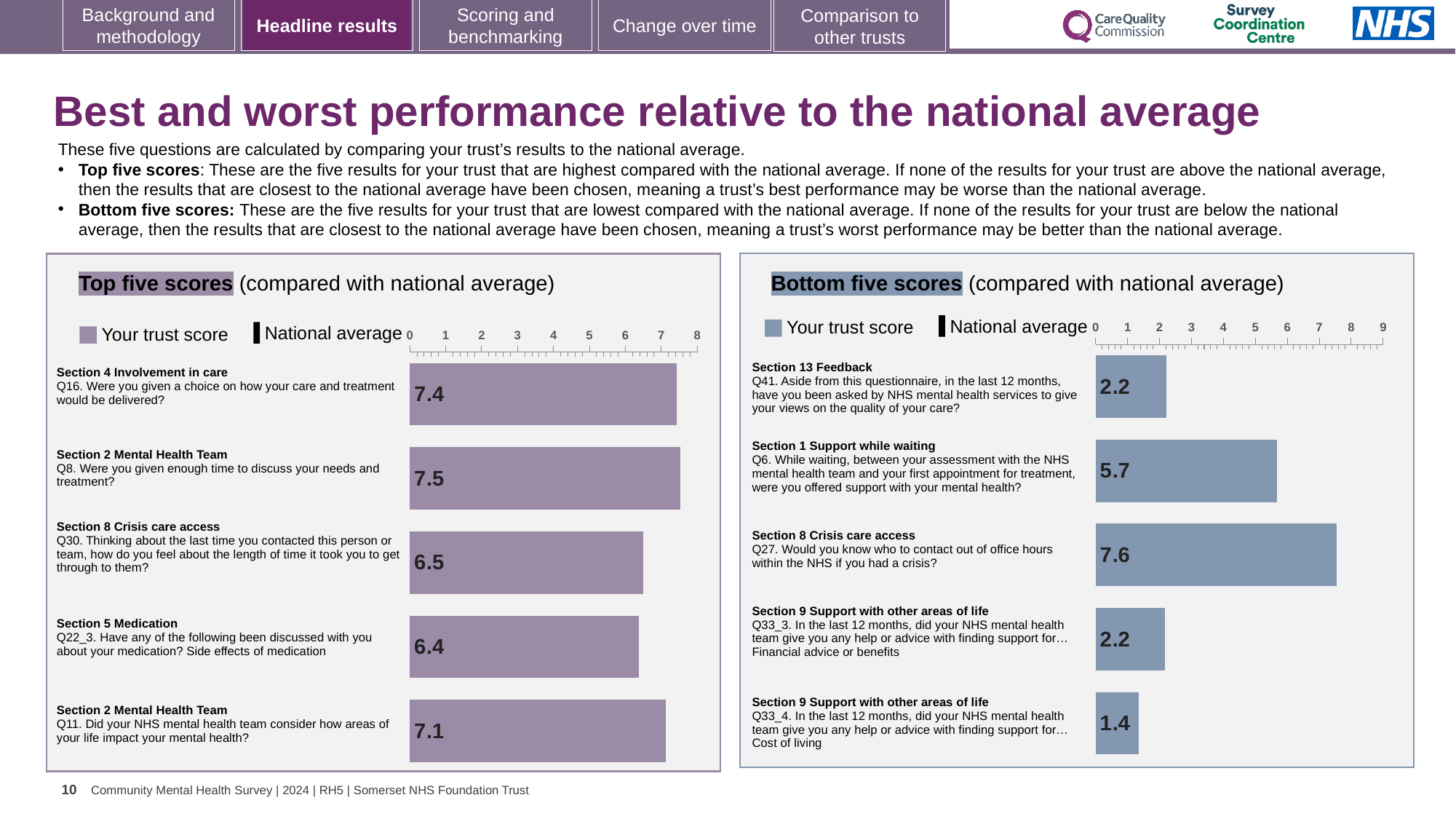

# Best and worst performance relative to the national average
These five questions are calculated by comparing your trust’s results to the national average.
Top five scores: These are the five results for your trust that are highest compared with the national average. If none of the results for your trust are above the national average, then the results that are closest to the national average have been chosen, meaning a trust’s best performance may be worse than the national average.
Bottom five scores: These are the five results for your trust that are lowest compared with the national average. If none of the results for your trust are below the national average, then the results that are closest to the national average have been chosen, meaning a trust’s worst performance may be better than the national average.

### Chart

| Category | Trust score | National average |
|---|---|---|
|  | 2.204607068314326 | 2.81452995617146 |
|  | 5.672526808339361 | 6.138227875436696 |
|  | 7.551041369341788 | 7.937732262111467 |
|  | 2.169191627363111 | 2.514172421682729 |
|  | 1.352673025574937 | 1.686680129893985 |
Bottom five scores (compared with national average)
Top five scores (compared with national average)

### Chart

| Category | Trust score | National average |
|---|---|---|
|  | 7.4314672226003 | 6.55372184571897 |
|  | 7.535072769693978 | 6.884360042087611 |
|  | 6.487730748581629 | 5.874174522286977 |
|  | 6.38457599900855 | 5.77405116070972 |
|  | 7.132987652317792 | 6.533461604041126 |
National average
Your trust score

National average
Your trust score

| Section 4 Involvement in care Q16. Were you given a choice on how your care and treatment would be delivered? |
| --- |
| Section 2 Mental Health Team Q8. Were you given enough time to discuss your needs and treatment? |
| Section 8 Crisis care access Q30. Thinking about the last time you contacted this person or team, how do you feel about the length of time it took you to get through to them? |
| Section 5 Medication Q22\_3. Have any of the following been discussed with you about your medication? Side effects of medication |
| Section 2 Mental Health Team Q11. Did your NHS mental health team consider how areas of your life impact your mental health? |
| Section 13 Feedback Q41. Aside from this questionnaire, in the last 12 months, have you been asked by NHS mental health services to give your views on the quality of your care? |
| --- |
| Section 1 Support while waiting Q6. While waiting, between your assessment with the NHS mental health team and your first appointment for treatment, were you offered support with your mental health? |
| Section 8 Crisis care access Q27. Would you know who to contact out of office hours within the NHS if you had a crisis? |
| Section 9 Support with other areas of life Q33\_3. In the last 12 months, did your NHS mental health team give you any help or advice with finding support for…Financial advice or benefits |
| Section 9 Support with other areas of life Q33\_4. In the last 12 months, did your NHS mental health team give you any help or advice with finding support for…Cost of living |
10